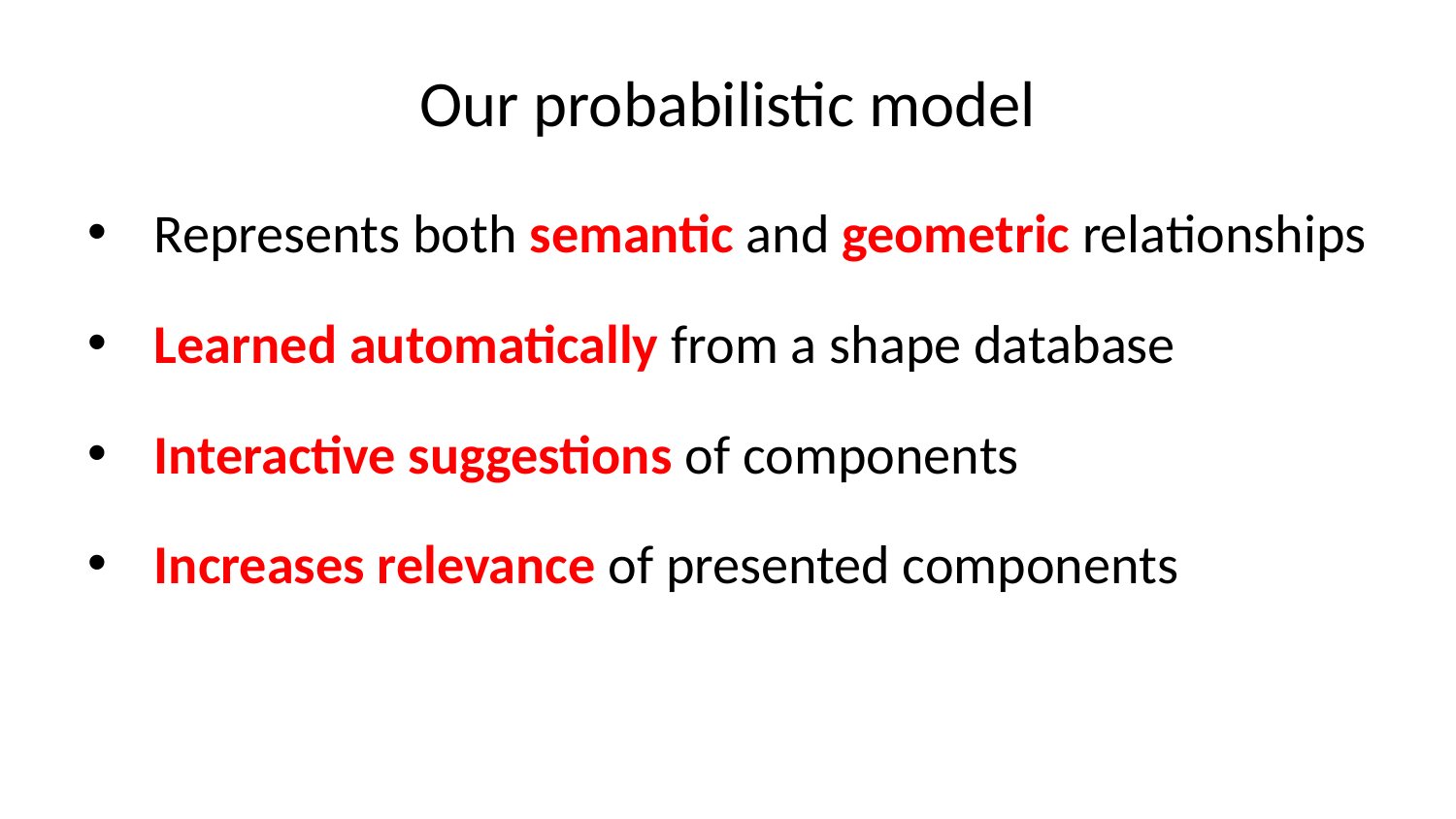

# Our probabilistic model
 Represents both semantic and geometric relationships

 Learned automatically from a shape database

 Interactive suggestions of components

 Increases relevance of presented components